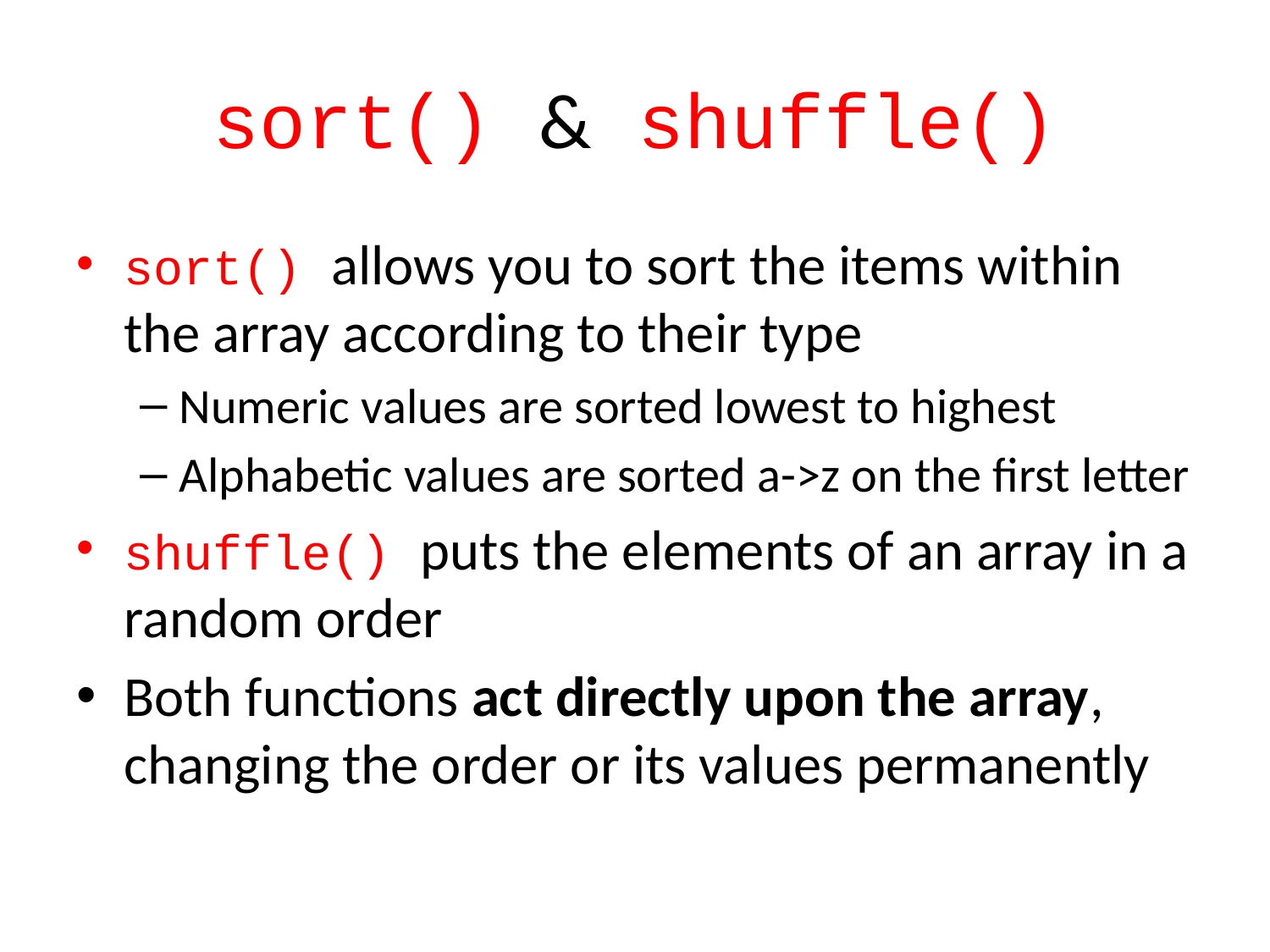

# sort() & shuffle()
sort() allows you to sort the items within the array according to their type
Numeric values are sorted lowest to highest
Alphabetic values are sorted a->z on the first letter
shuffle() puts the elements of an array in a random order
Both functions act directly upon the array, changing the order or its values permanently